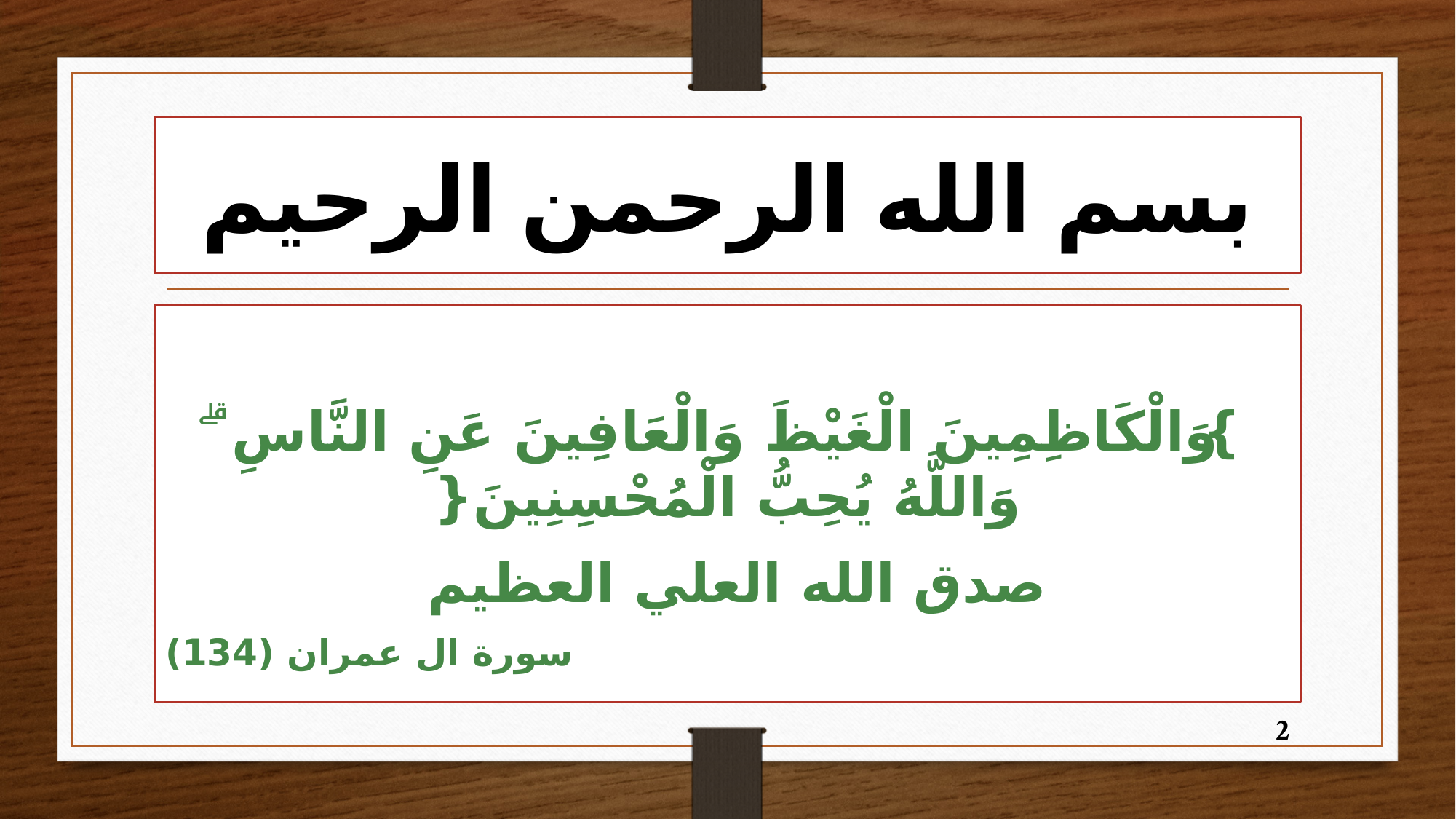

# بسم الله الرحمن الرحيم

}وَالْكَاظِمِينَ الْغَيْظَ وَالْعَافِينَ عَنِ النَّاسِ ۗ وَاللَّهُ يُحِبُّ الْمُحْسِنِينَ{
صدق الله العلي العظيم
سورة ال عمران (134)
2